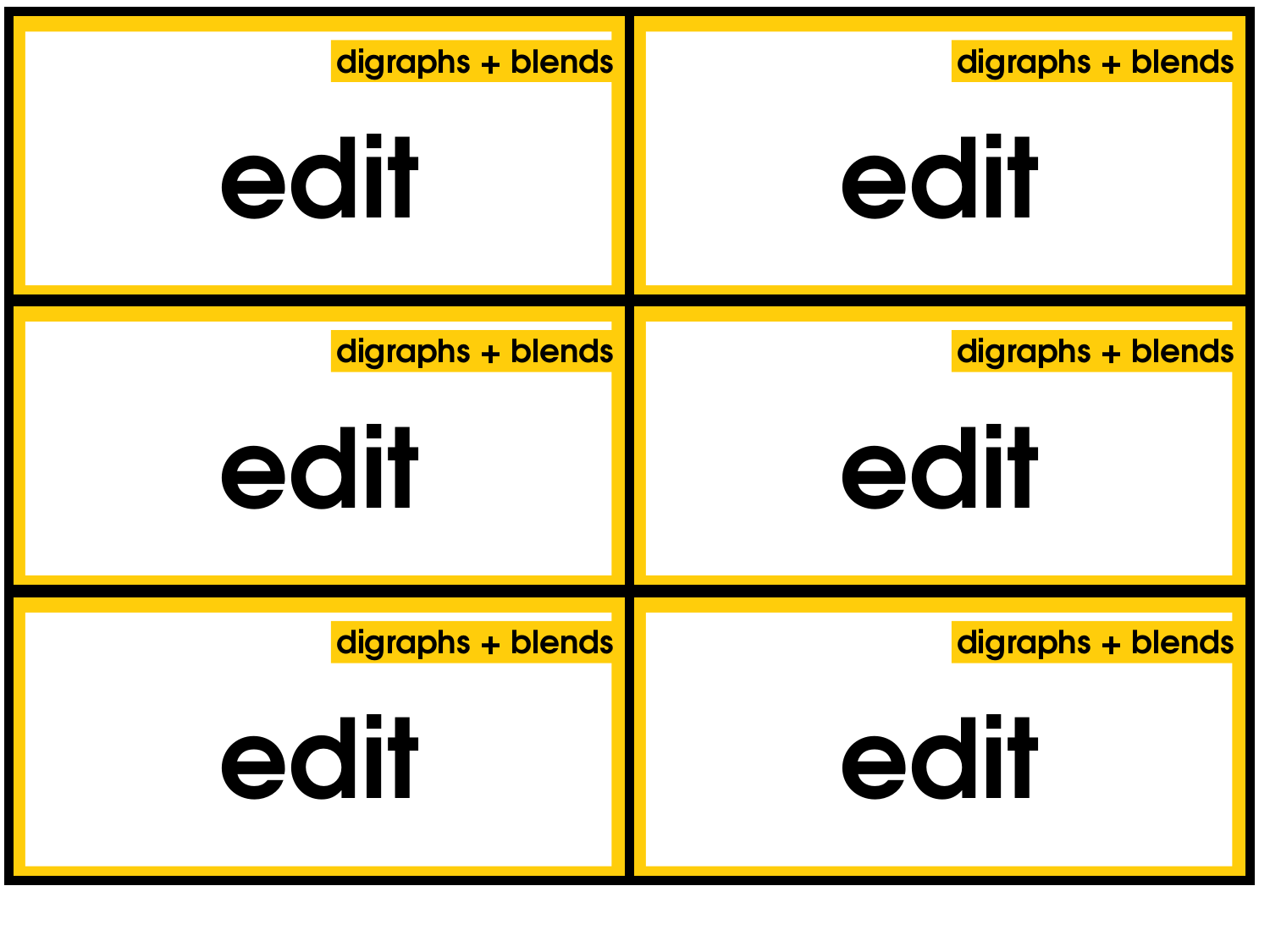

|  |
| --- |
|  |
| --- |

digraphs + blends
digraphs + blends

edit
edit
|  |
| --- |
|  |
| --- |

digraphs + blends
digraphs + blends

edit
edit
|  |
| --- |
|  |
| --- |

digraphs + blends
digraphs + blends

edit
edit